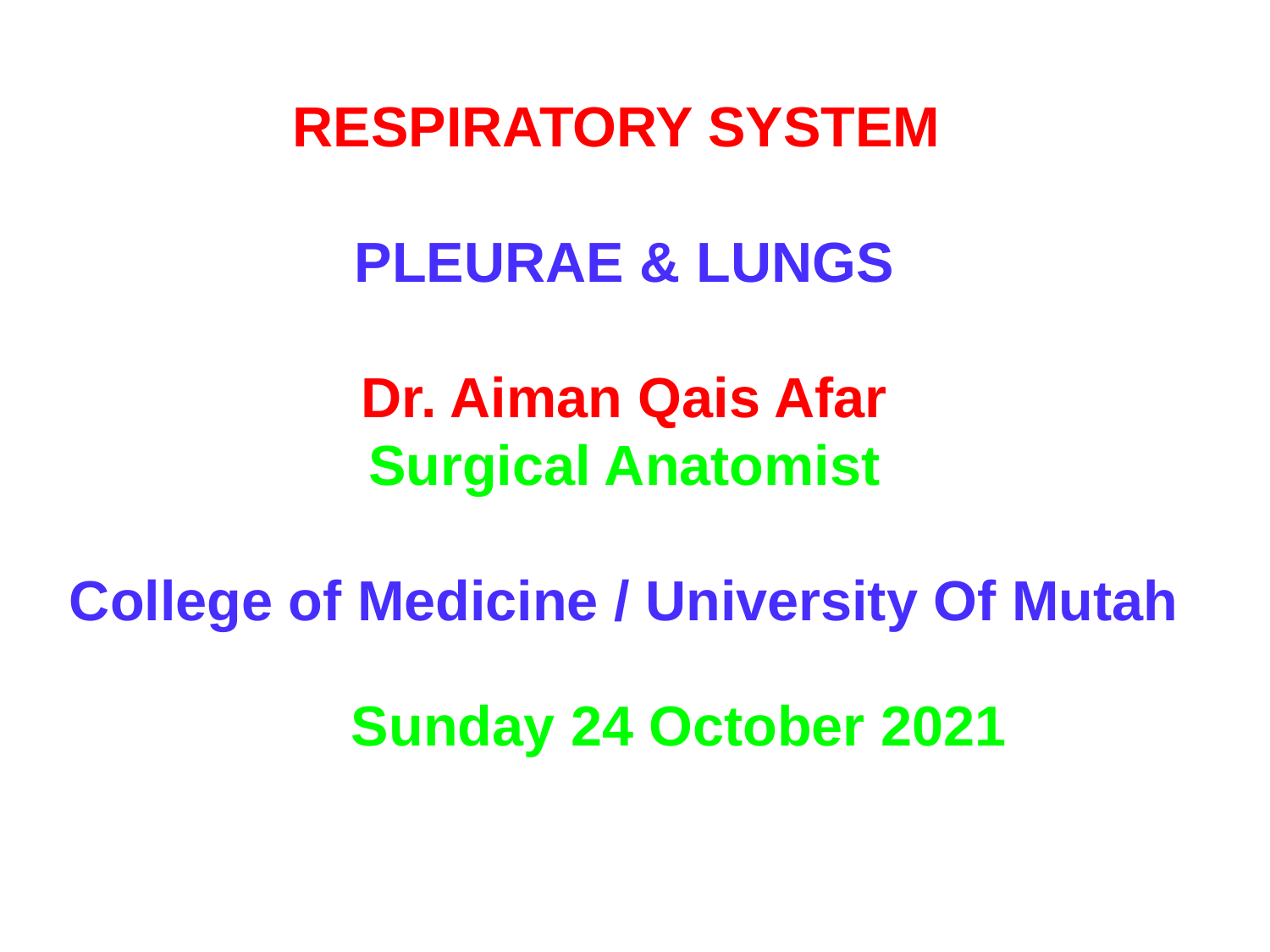

RESPIRATORY SYSTEM

PLEURAE & LUNGS

Dr. Aiman Qais Afar
Surgical Anatomist

College of Medicine / University Of Mutah

Sunday 24 October 2021